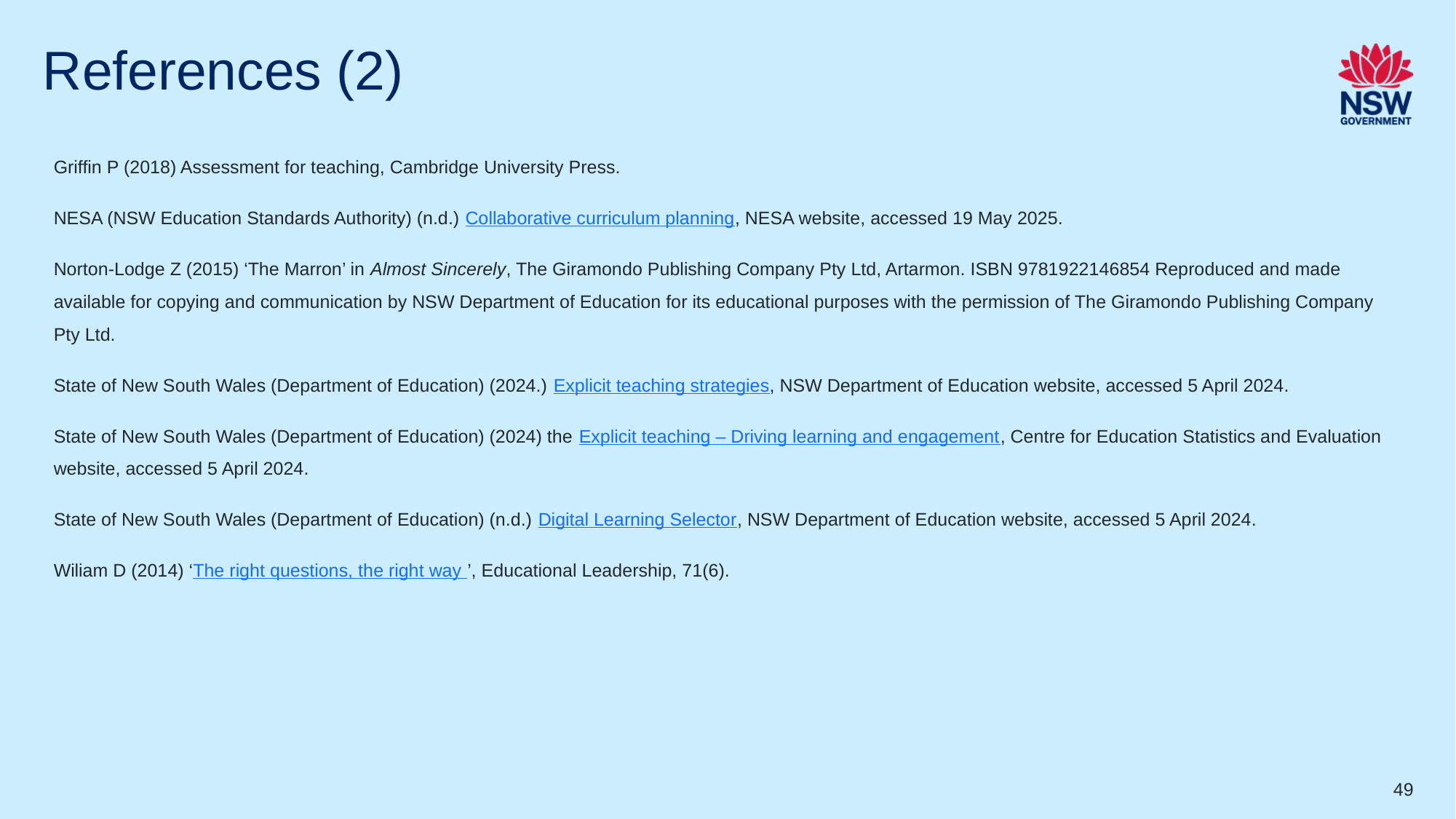

# References (2)
Griffin P (2018) Assessment for teaching, Cambridge University Press.
NESA (NSW Education Standards Authority) (n.d.) Collaborative curriculum planning, NESA website, accessed 19 May 2025.
Norton-Lodge Z (2015) ‘The Marron’ in Almost Sincerely, The Giramondo Publishing Company Pty Ltd, Artarmon. ISBN 9781922146854 Reproduced and made available for copying and communication by NSW Department of Education for its educational purposes with the permission of The Giramondo Publishing Company Pty Ltd.
State of New South Wales (Department of Education) (2024.) Explicit teaching strategies, NSW Department of Education website, accessed 5 April 2024.
State of New South Wales (Department of Education) (2024) the Explicit teaching – Driving learning and engagement, Centre for Education Statistics and Evaluation website, accessed 5 April 2024.
State of New South Wales (Department of Education) (n.d.) Digital Learning Selector, NSW Department of Education website, accessed 5 April 2024.
Wiliam D (2014) ‘The right questions, the right way ’, Educational Leadership, 71(6).
49